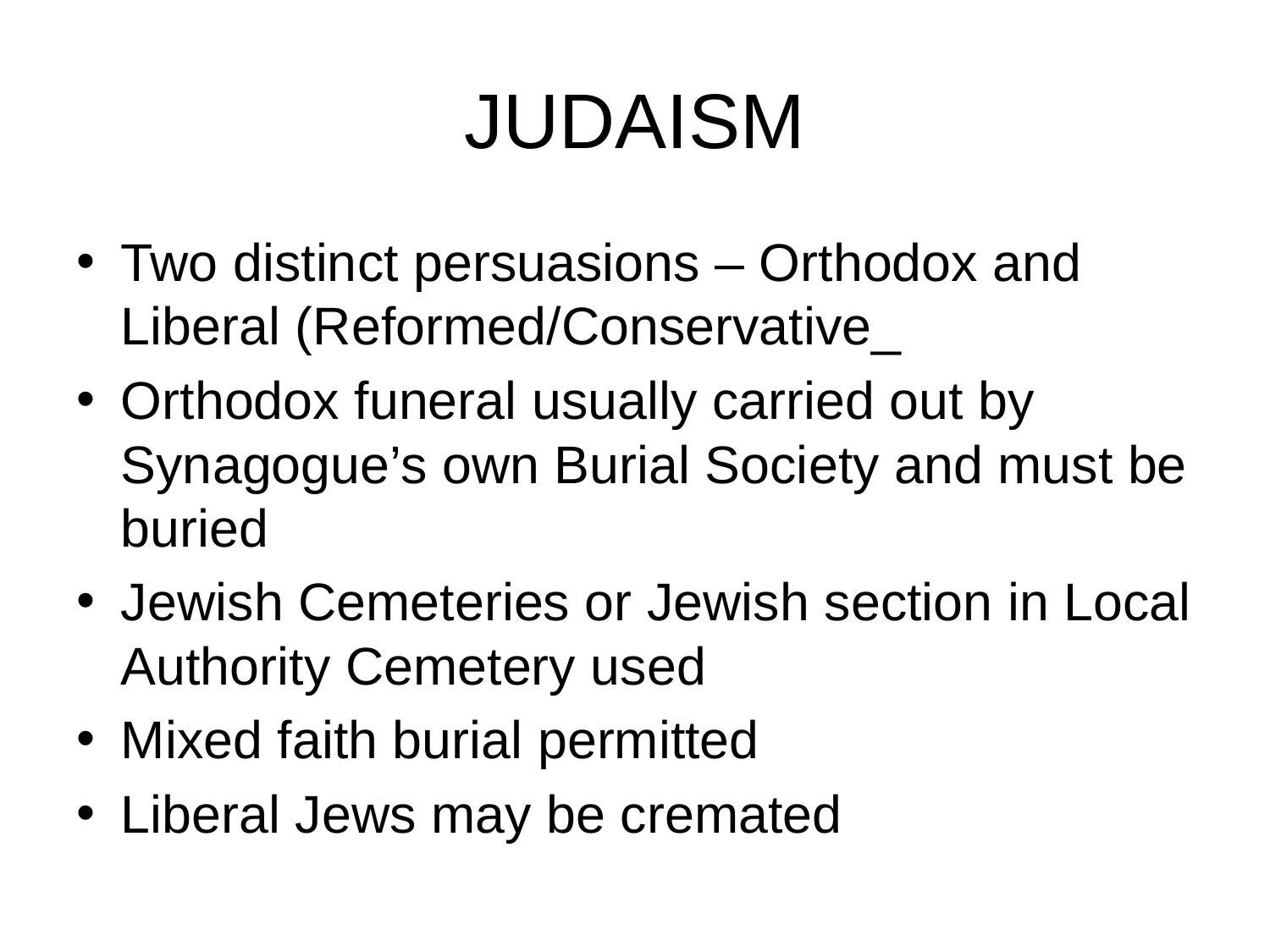

# JUDAISM
Two distinct persuasions – Orthodox and Liberal (Reformed/Conservative_
Orthodox funeral usually carried out by Synagogue’s own Burial Society and must be buried
Jewish Cemeteries or Jewish section in Local Authority Cemetery used
Mixed faith burial permitted
Liberal Jews may be cremated